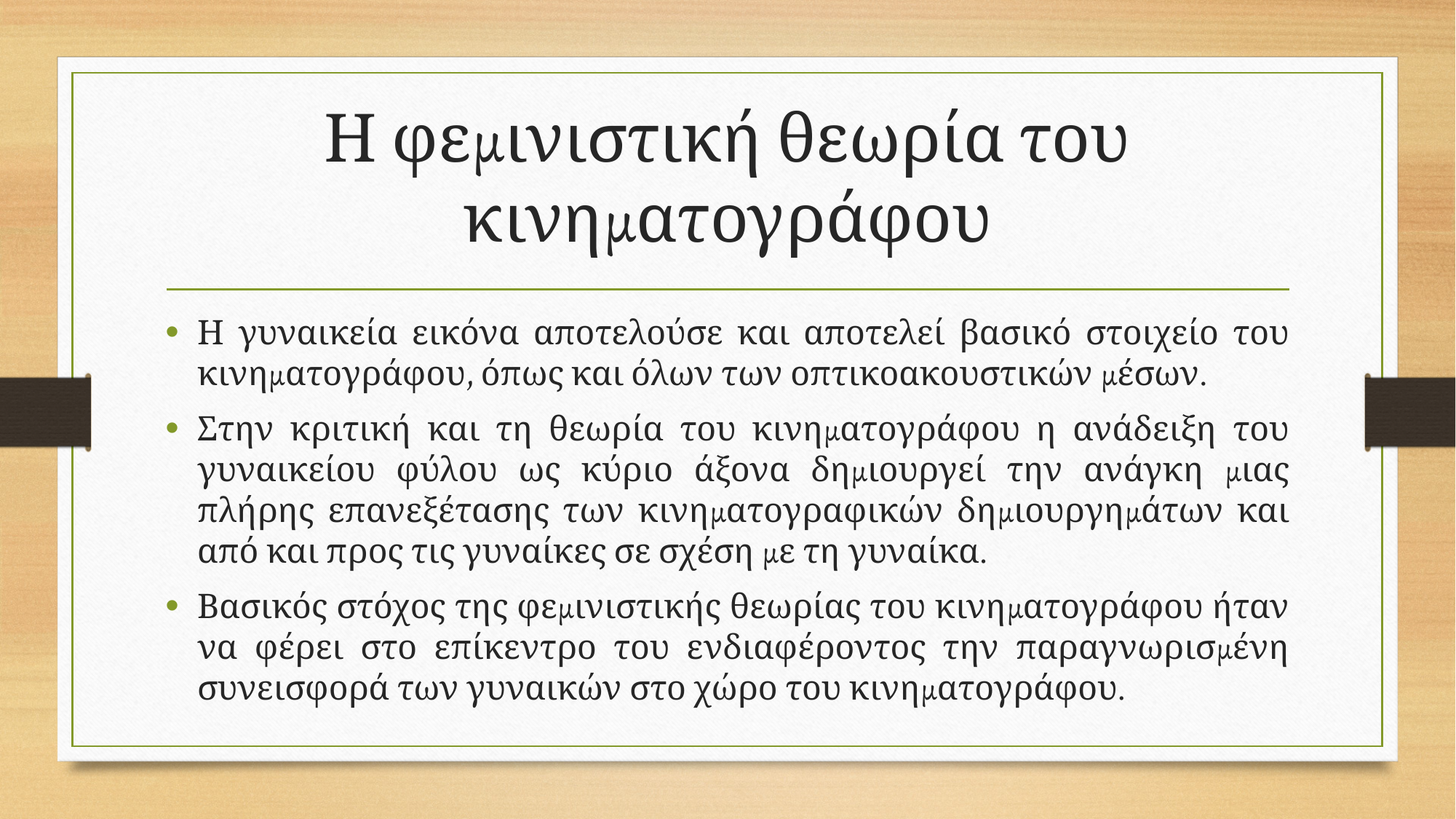

# Η φεμινιστική θεωρία του κινηματογράφου
Η γυναικεία εικόνα αποτελούσε και αποτελεί βασικό στοιχείο του κινηματογράφου, όπως και όλων των οπτικοακουστικών μέσων.
Στην κριτική και τη θεωρία του κινηματογράφου η ανάδειξη του γυναικείου φύλου ως κύριο άξονα δημιουργεί την ανάγκη μιας πλήρης επανεξέτασης των κινηματογραφικών δημιουργημάτων και από και προς τις γυναίκες σε σχέση με τη γυναίκα.
Βασικός στόχος της φεμινιστικής θεωρίας του κινηματογράφου ήταν να φέρει στο επίκεντρο του ενδιαφέροντος την παραγνωρισμένη συνεισφορά των γυναικών στο χώρο του κινηματογράφου.